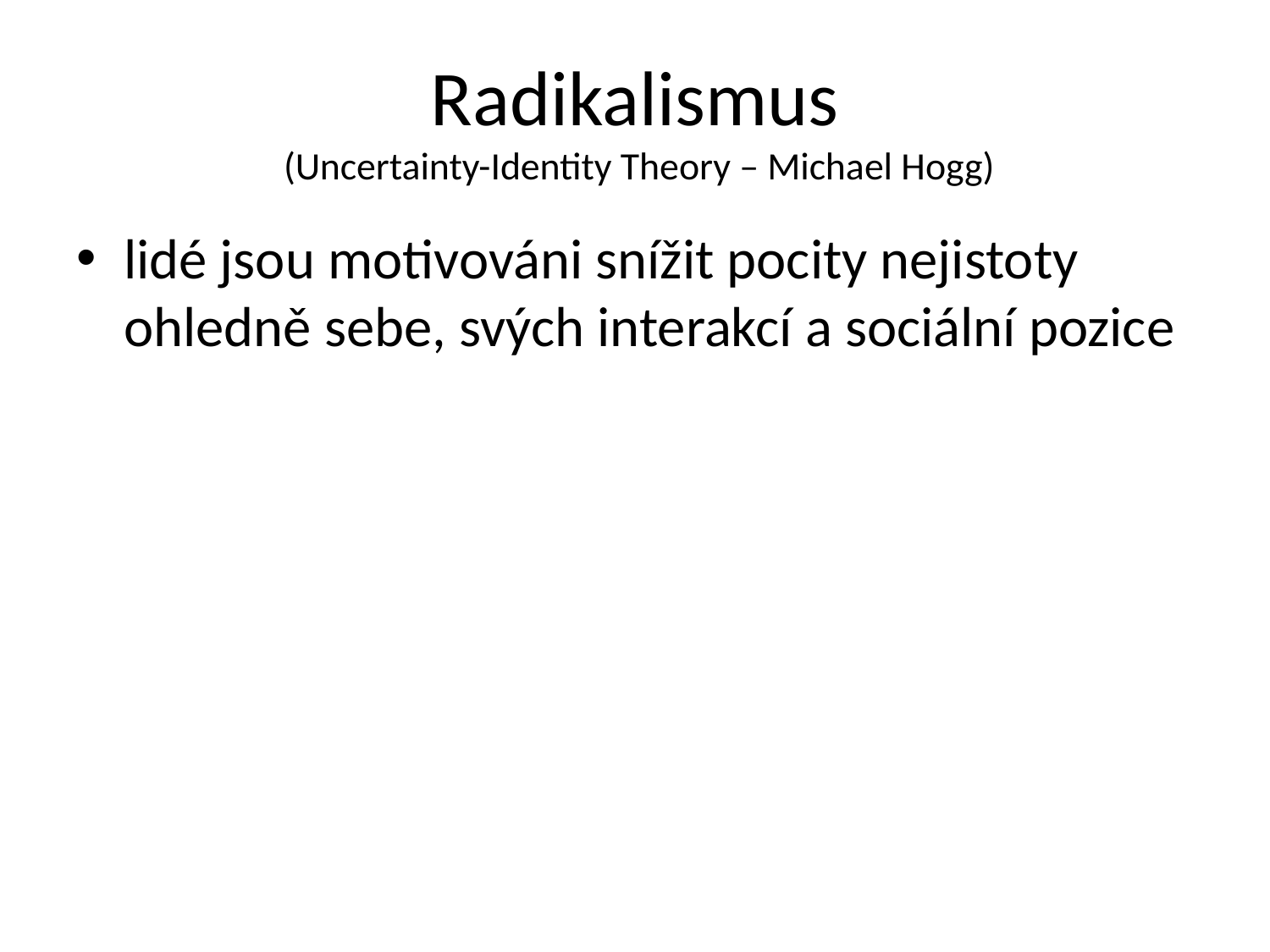

# Radikalismus (Uncertainty-Identity Theory – Michael Hogg)
lidé jsou motivováni snížit pocity nejistoty ohledně sebe, svých interakcí a sociální pozice